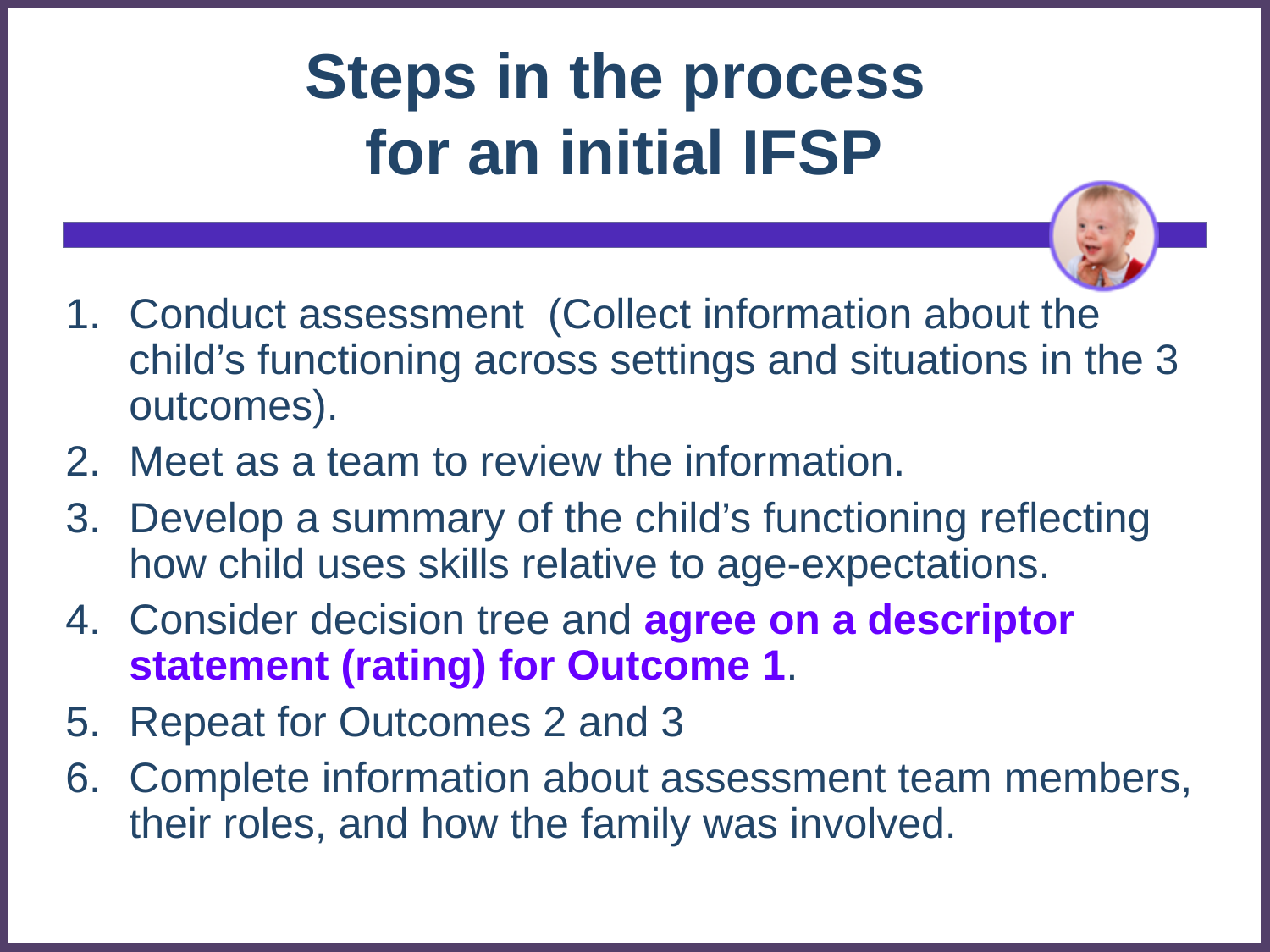

# Steps in the process for an initial IFSP
Conduct assessment  (Collect information about the child’s functioning across settings and situations in the 3 outcomes).
Meet as a team to review the information.
Develop a summary of the child’s functioning reflecting how child uses skills relative to age-expectations.
Consider decision tree and agree on a descriptor statement (rating) for Outcome 1.
Repeat for Outcomes 2 and 3
Complete information about assessment team members, their roles, and how the family was involved.